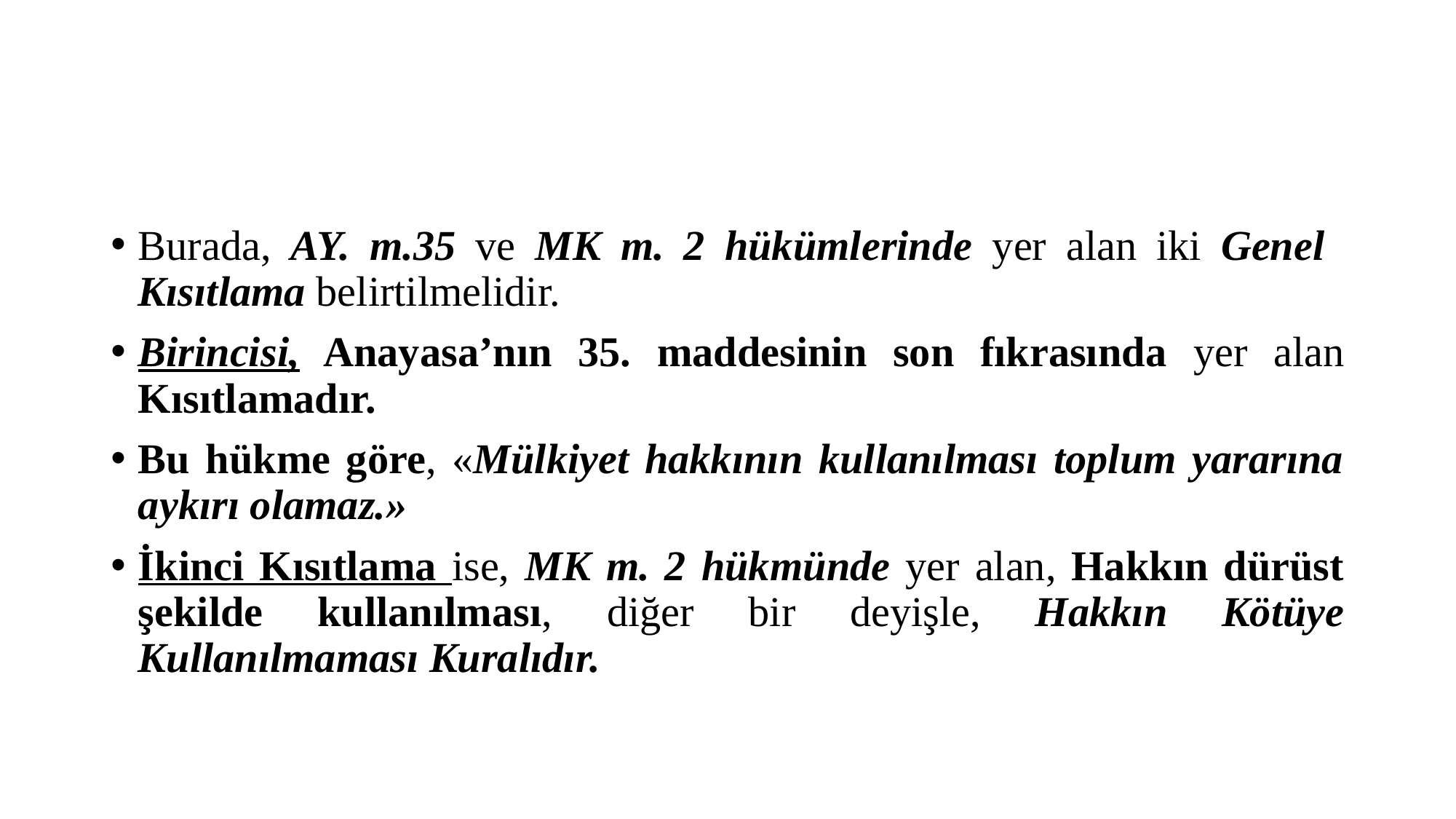

#
Burada, AY. m.35 ve MK m. 2 hükümlerinde yer alan iki Genel  Kısıtlama belirtilmelidir.
Birincisi, Anayasa’nın 35. maddesinin son fıkrasında yer alan Kısıtlamadır.
Bu hükme göre, «Mülkiyet hakkının kullanılması toplum yararına aykırı olamaz.»
İkinci Kısıtlama ise, MK m. 2 hükmünde yer alan, Hakkın dürüst şekilde kullanılması, diğer bir deyişle, Hakkın Kötüye Kullanılmaması Kuralıdır.